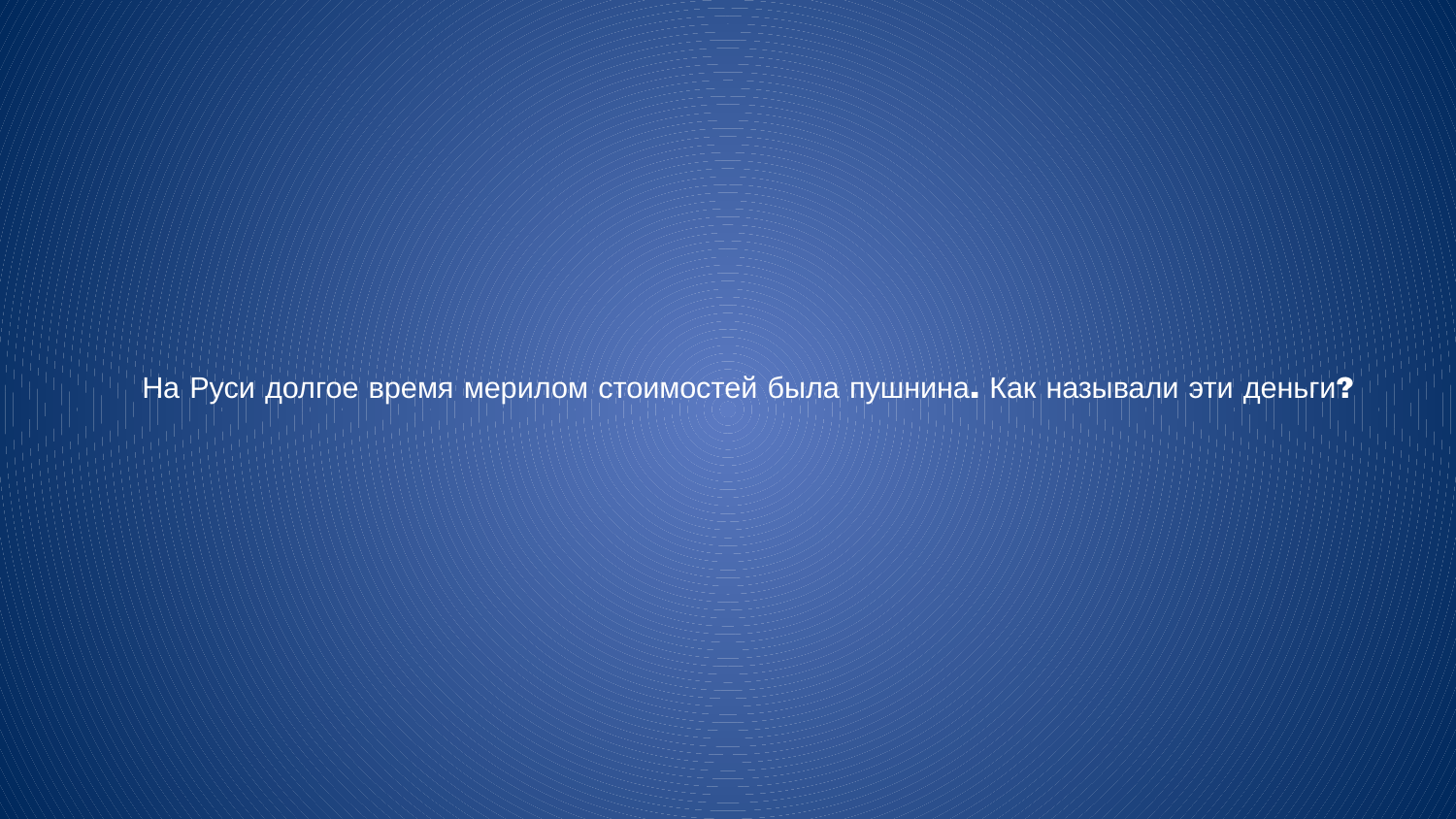

# На Руси долгое время мерилом стоимостей была пушнина. Как называли эти деньги?